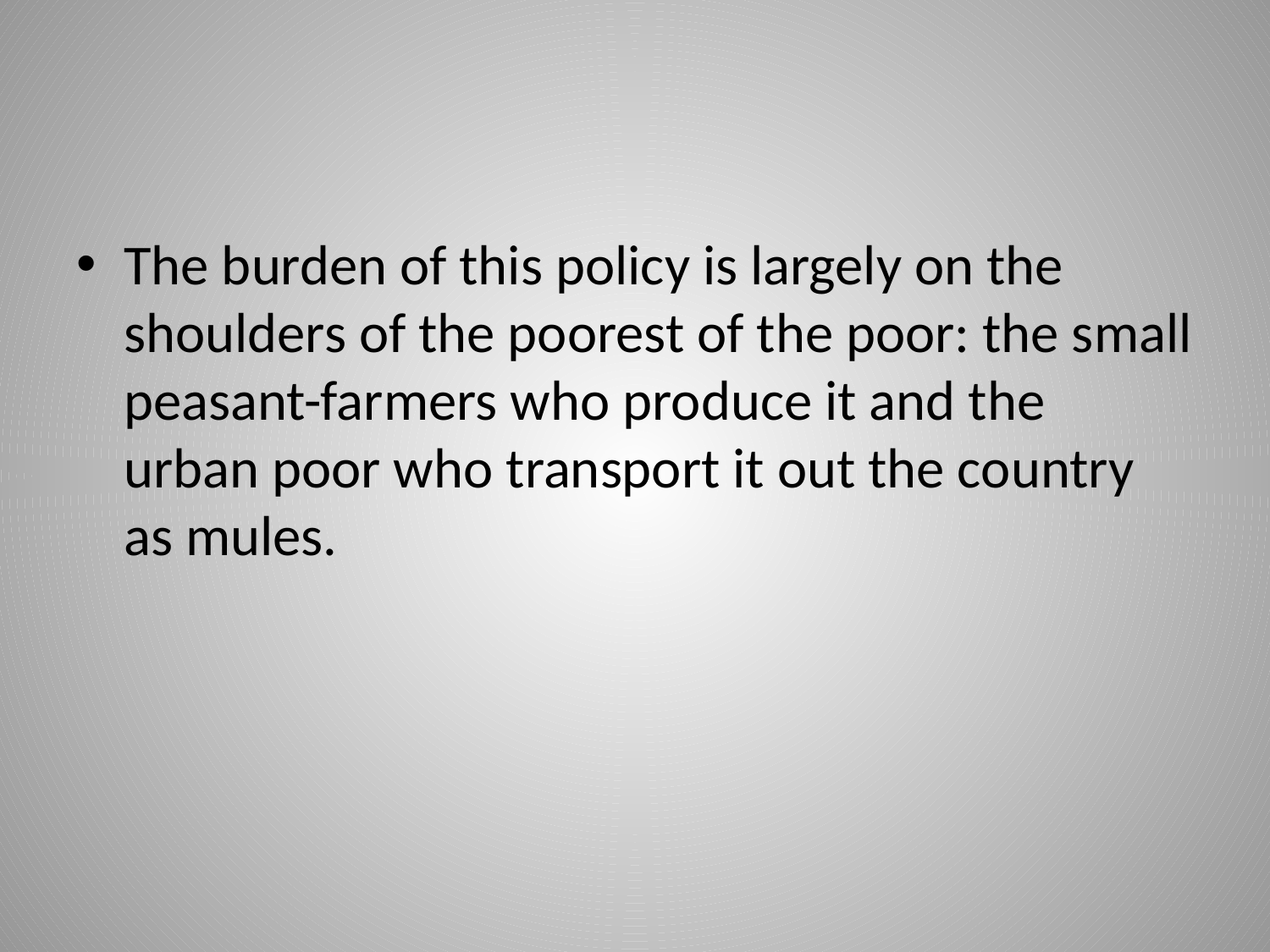

The burden of this policy is largely on the shoulders of the poorest of the poor: the small peasant-farmers who produce it and the urban poor who transport it out the country as mules.